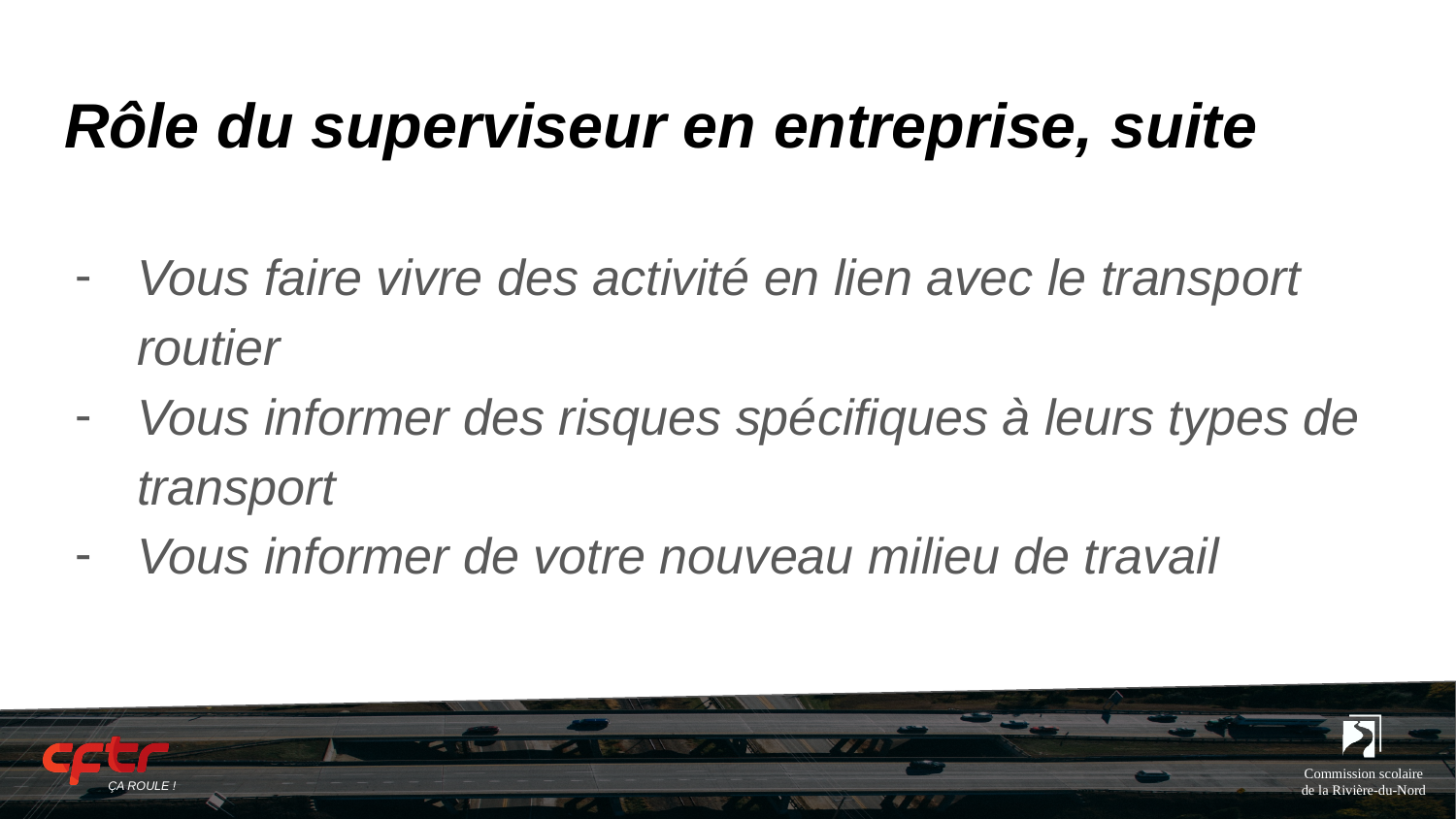

# Rôle du superviseur en entreprise, suite
Vous faire vivre des activité en lien avec le transport routier
Vous informer des risques spécifiques à leurs types de transport
Vous informer de votre nouveau milieu de travail